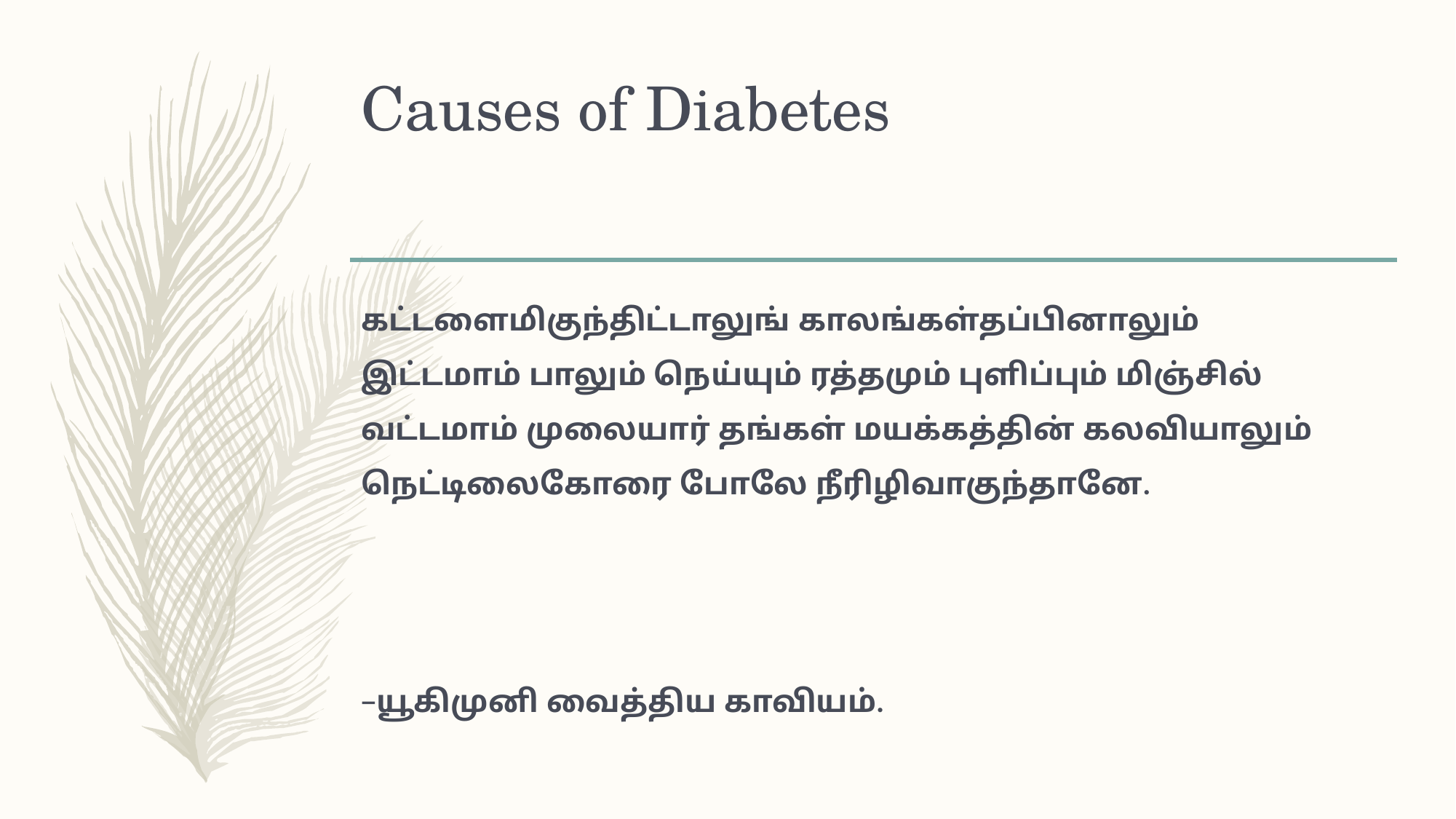

# Causes of Diabetes
கட்டளைமிகுந்திட்டாலுங் காலங்கள்தப்பினாலும்
இட்டமாம் பாலும் நெய்யும் ரத்தமும் புளிப்பும் மிஞ்சில்
வட்டமாம் முலையார் தங்கள் மயக்கத்தின் கலவியாலும்
நெட்டிலைகோரை போலே நீரிழிவாகுந்தானே.

–யூகிமுனி வைத்திய காவியம்.